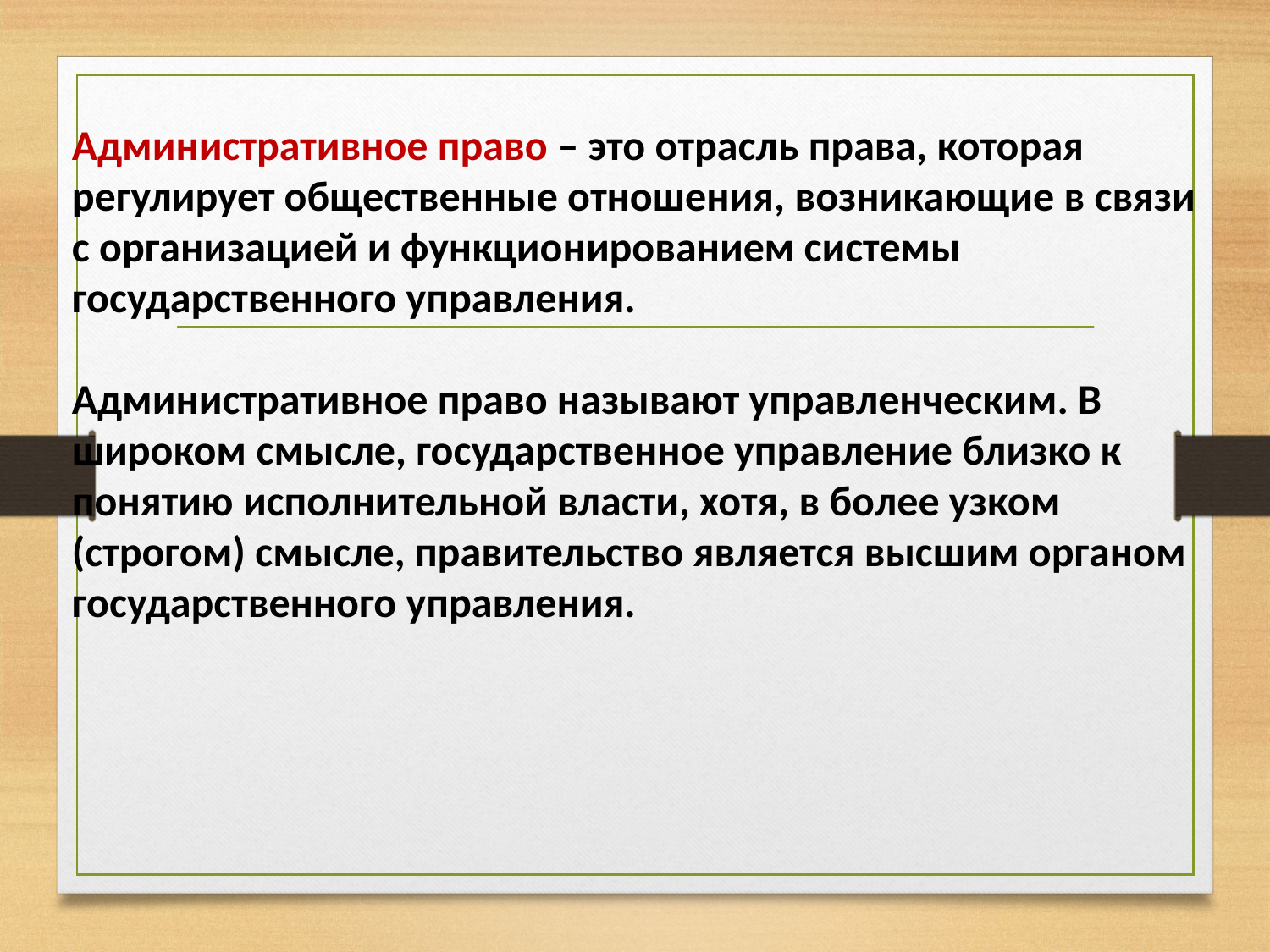

Административное право – это отрасль права, которая регулирует общественные отношения, возникающие в связи с организацией и функционированием системы государственного управления.

Административное право называют управленческим. В широком смысле, государственное управление близко к понятию исполнительной власти, хотя, в более узком (строгом) смысле, правительство является высшим органом государственного управления.